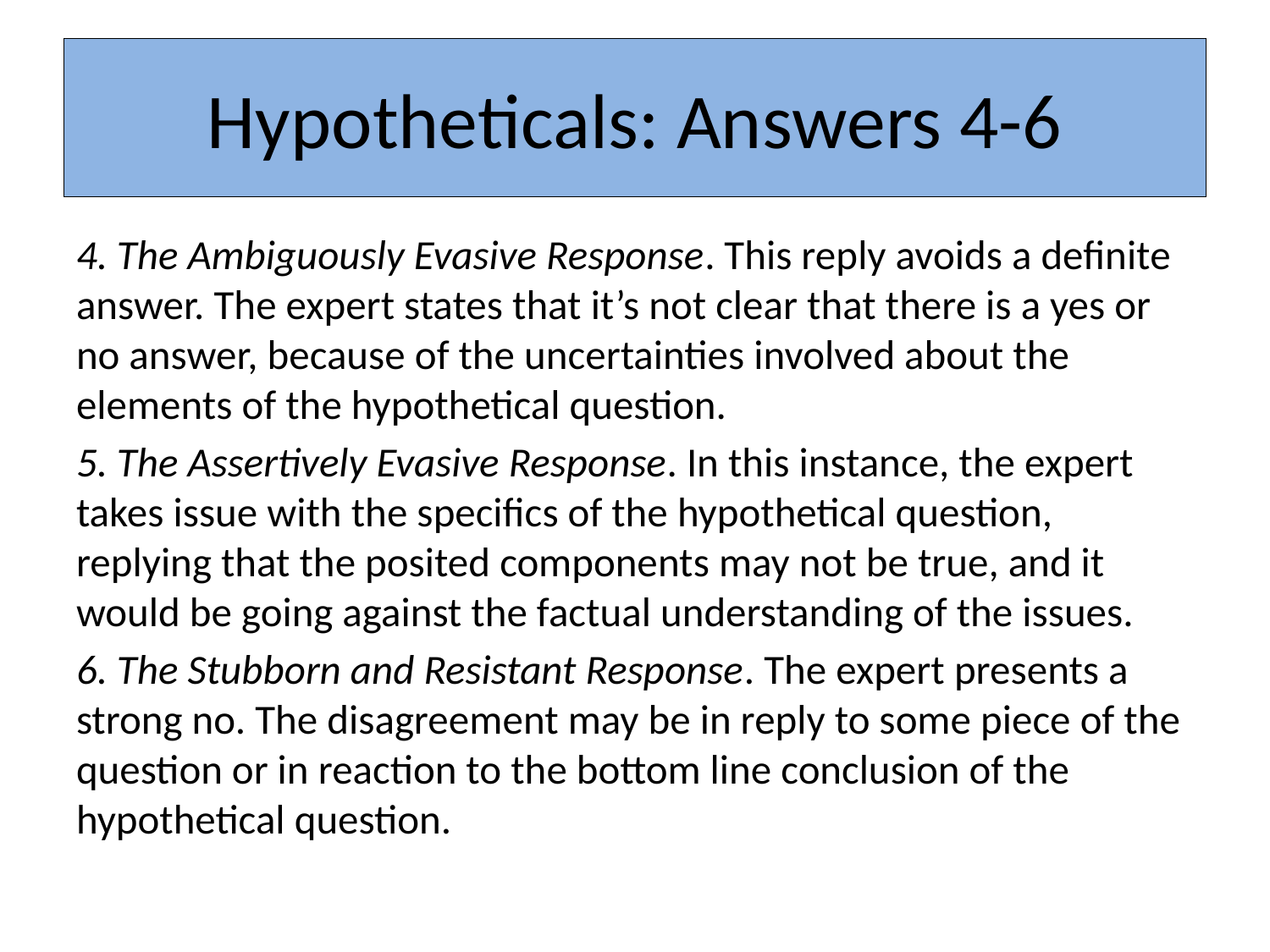

# Hypotheticals: Answers 4-6
4. The Ambiguously Evasive Response. This reply avoids a definite answer. The expert states that it’s not clear that there is a yes or no answer, because of the uncertainties involved about the elements of the hypothetical question.
5. The Assertively Evasive Response. In this instance, the expert takes issue with the specifics of the hypothetical question, replying that the posited components may not be true, and it would be going against the factual understanding of the issues.
6. The Stubborn and Resistant Response. The expert presents a strong no. The disagreement may be in reply to some piece of the question or in reaction to the bottom line conclusion of the hypothetical question.